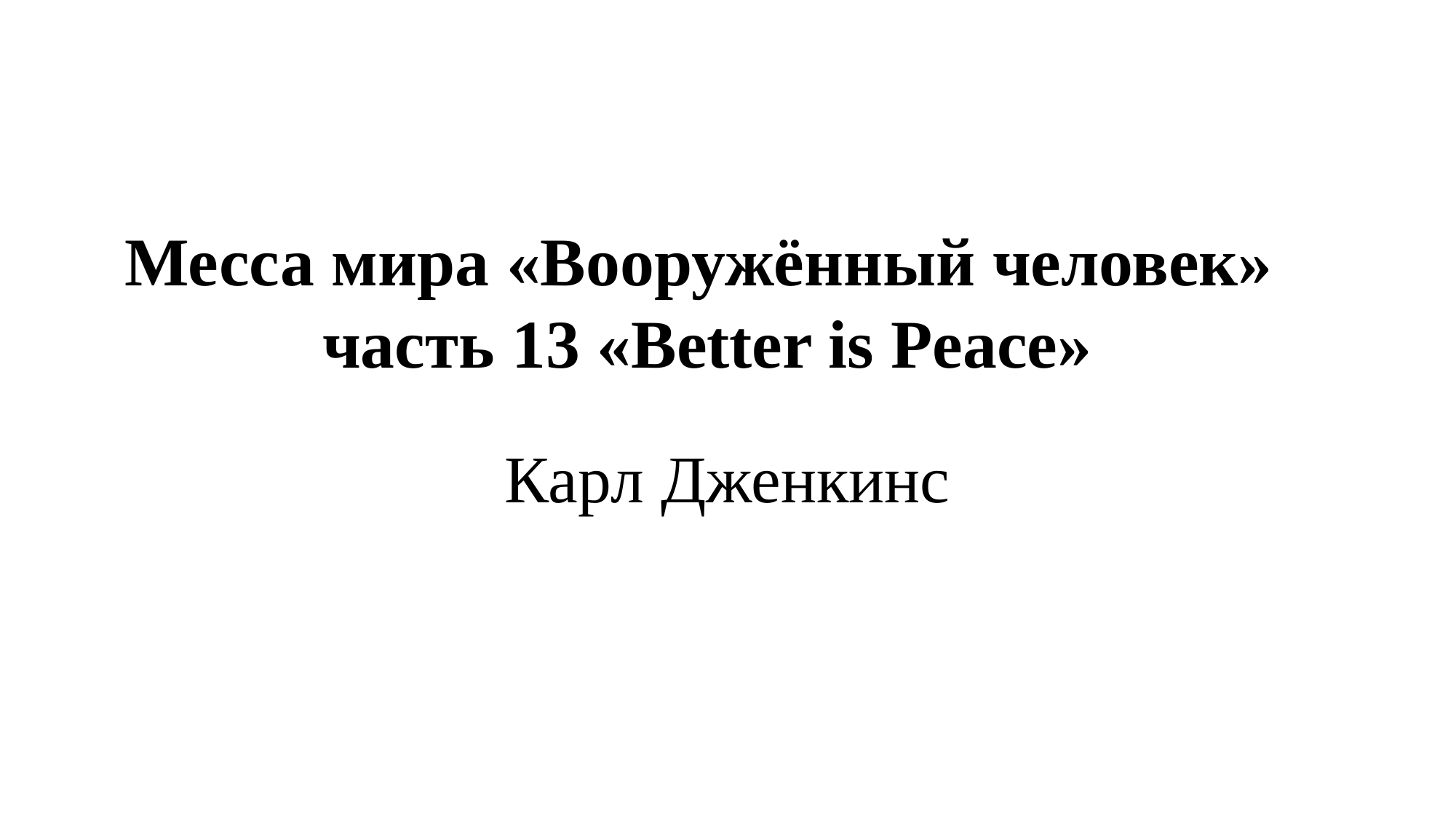

# Месса мира «Вооружённый человек» часть 13 «Better is Peace»
Карл Дженкинс